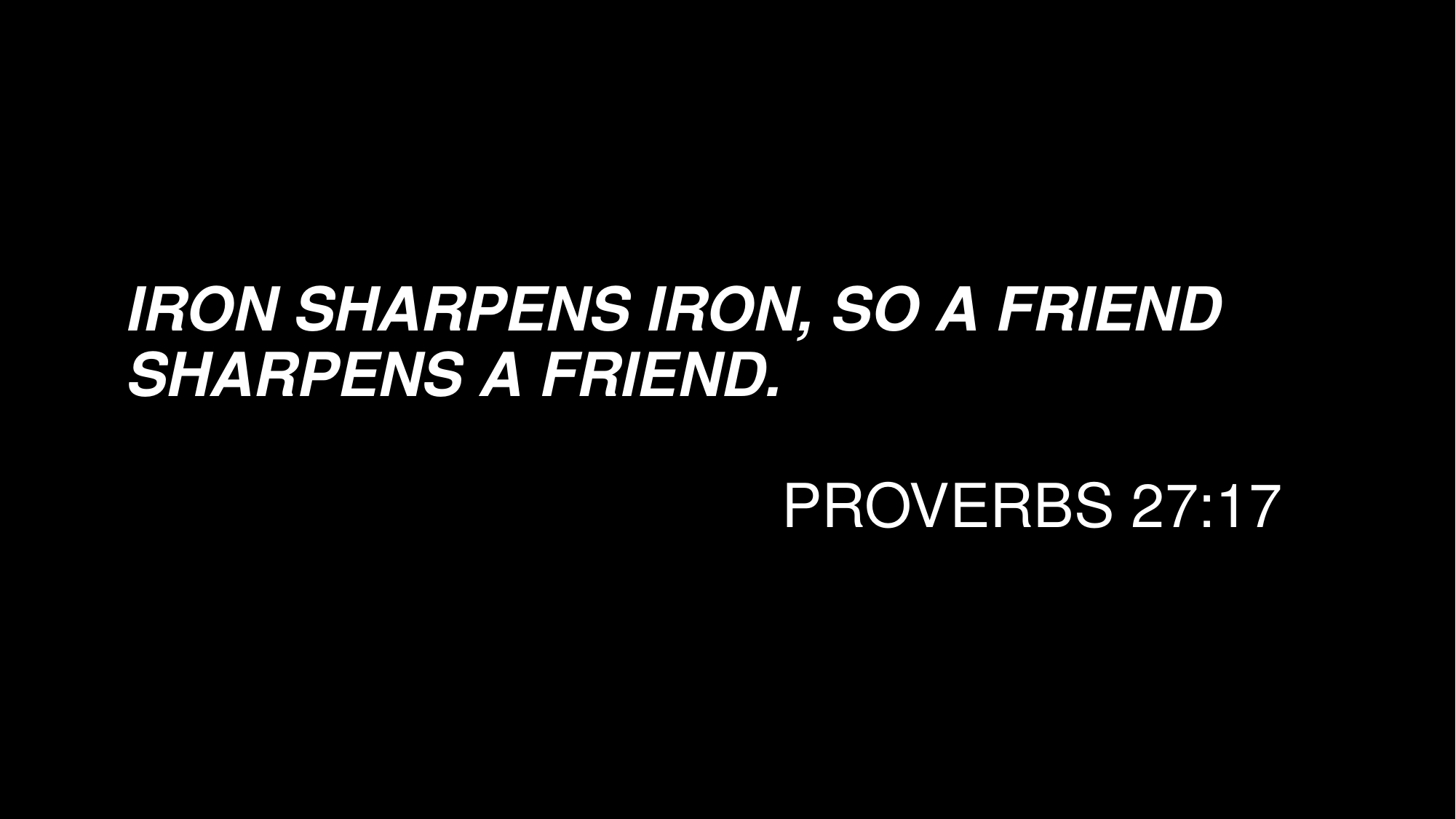

# IRON SHARPENS IRON, SO A FRIEND SHARPENS A FRIEND. PROVERBS 27:17